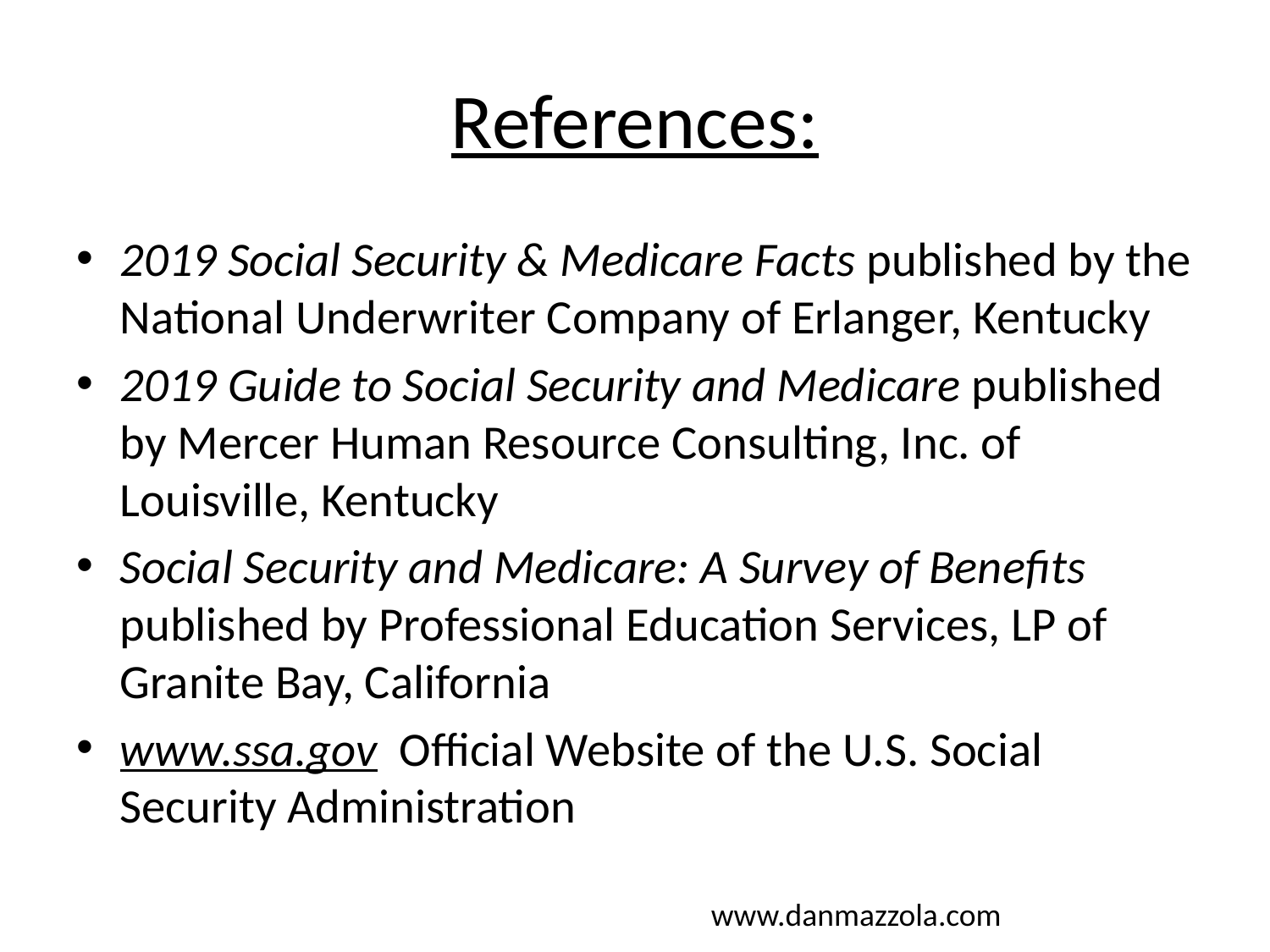

# References:
2019 Social Security & Medicare Facts published by the National Underwriter Company of Erlanger, Kentucky
2019 Guide to Social Security and Medicare published by Mercer Human Resource Consulting, Inc. of Louisville, Kentucky
Social Security and Medicare: A Survey of Benefits published by Professional Education Services, LP of Granite Bay, California
www.ssa.gov  Official Website of the U.S. Social Security Administration
www.danmazzola.com